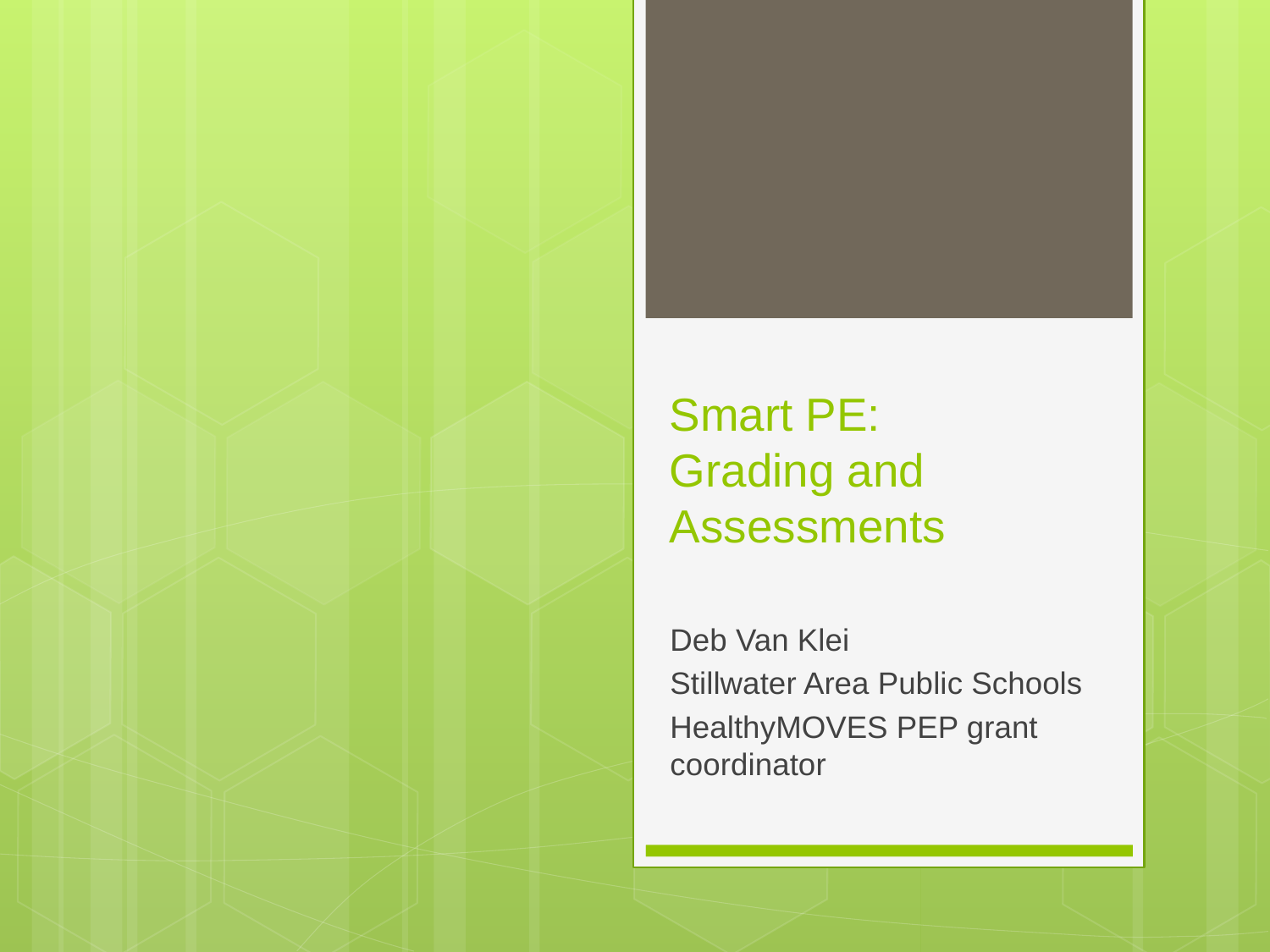

# Smart PE: Grading and Assessments
Deb Van Klei
Stillwater Area Public Schools
HealthyMOVES PEP grant coordinator